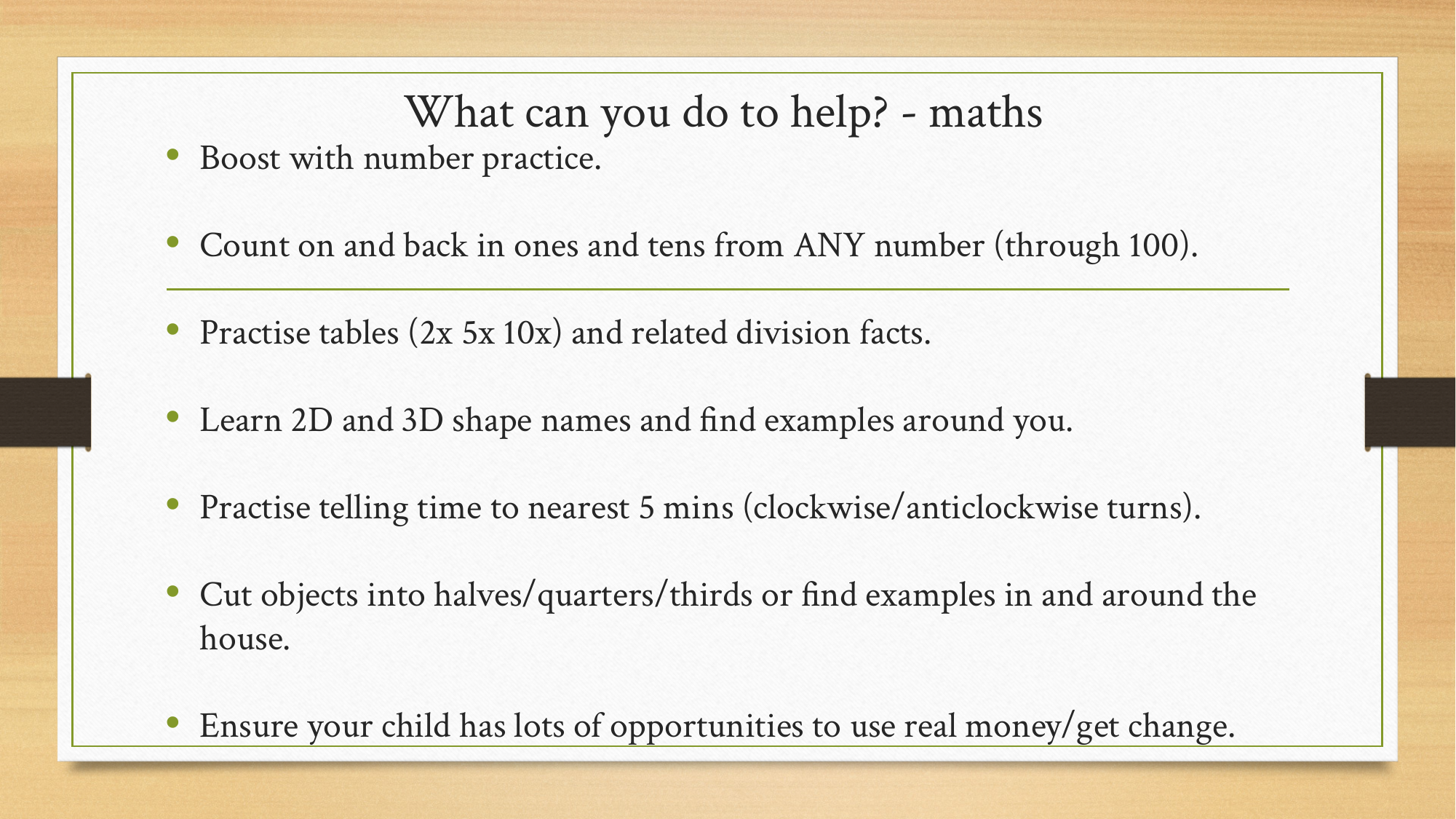

# What can you do to help? - maths
Boost with number practice.

Count on and back in ones and tens from ANY number (through 100).

Practise tables (2x 5x 10x) and related division facts.

Learn 2D and 3D shape names and find examples around you.

Practise telling time to nearest 5 mins (clockwise/anticlockwise turns).

Cut objects into halves/quarters/thirds or find examples in and around the house.

Ensure your child has lots of opportunities to use real money/get change.